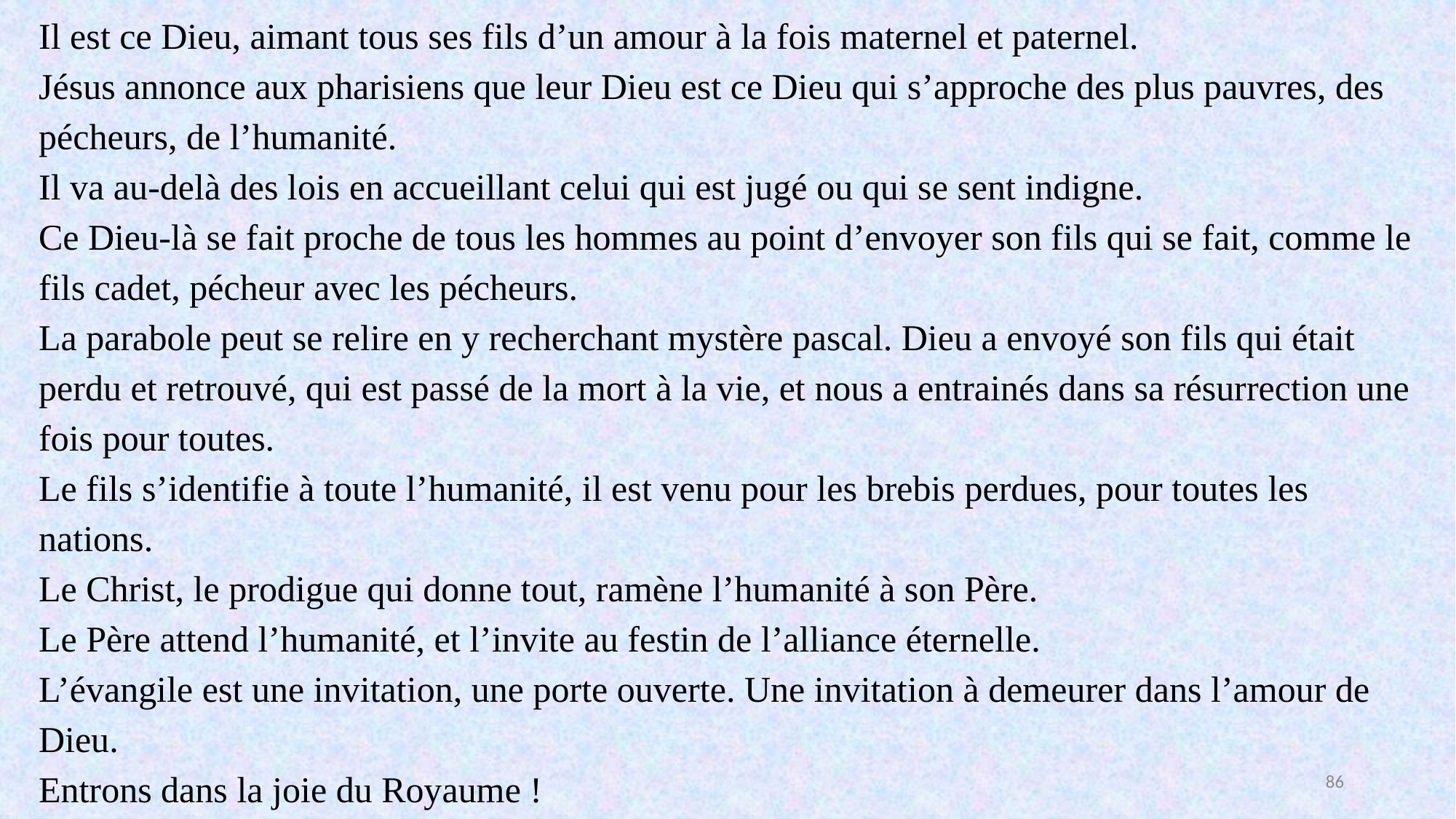

Il est ce Dieu, aimant tous ses fils d’un amour à la fois maternel et paternel.
Jésus annonce aux pharisiens que leur Dieu est ce Dieu qui s’approche des plus pauvres, des pécheurs, de l’humanité.
Il va au-delà des lois en accueillant celui qui est jugé ou qui se sent indigne.
Ce Dieu-là se fait proche de tous les hommes au point d’envoyer son fils qui se fait, comme le fils cadet, pécheur avec les pécheurs.
La parabole peut se relire en y recherchant mystère pascal. Dieu a envoyé son fils qui était perdu et retrouvé, qui est passé de la mort à la vie, et nous a entrainés dans sa résurrection une fois pour toutes.
Le fils s’identifie à toute l’humanité, il est venu pour les brebis perdues, pour toutes les nations.
Le Christ, le prodigue qui donne tout, ramène l’humanité à son Père.
Le Père attend l’humanité, et l’invite au festin de l’alliance éternelle.
L’évangile est une invitation, une porte ouverte. Une invitation à demeurer dans l’amour de Dieu.
Entrons dans la joie du Royaume !
86